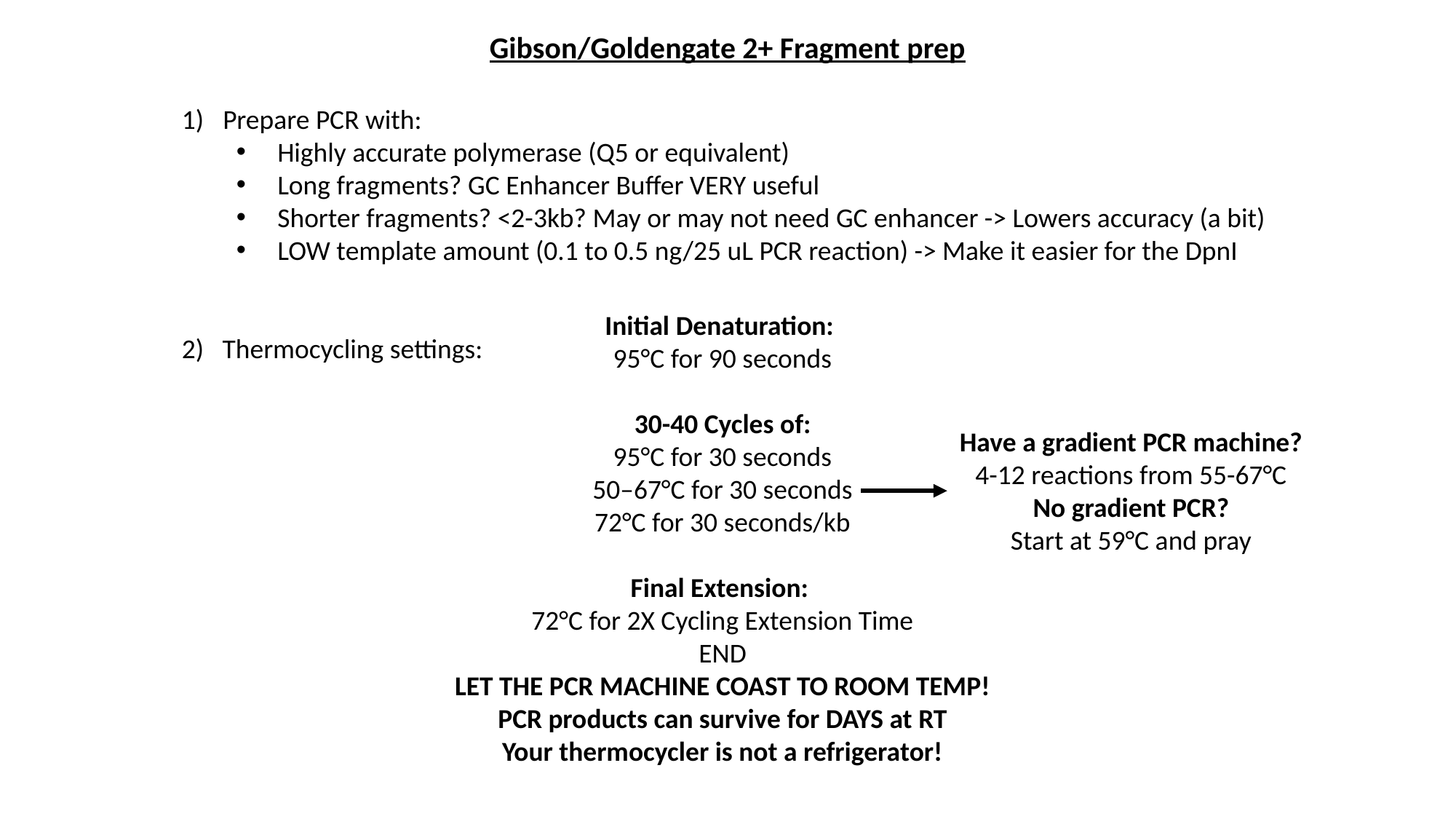

Gibson/Goldengate 2+ Fragment prep
Prepare PCR with:
Highly accurate polymerase (Q5 or equivalent)
Long fragments? GC Enhancer Buffer VERY useful
Shorter fragments? <2-3kb? May or may not need GC enhancer -> Lowers accuracy (a bit)
LOW template amount (0.1 to 0.5 ng/25 uL PCR reaction) -> Make it easier for the DpnI

2)   Thermocycling settings:
Initial Denaturation:
95°C for 90 seconds

30-40 Cycles of:
95°C for 30 seconds
50–67°C for 30 seconds
72°C for 30 seconds/kb

Final Extension:
72°C for 2X Cycling Extension Time
END
LET THE PCR MACHINE COAST TO ROOM TEMP!
PCR products can survive for DAYS at RT
Your thermocycler is not a refrigerator!
Have a gradient PCR machine?
4-12 reactions from 55-67°C
No gradient PCR?
Start at 59°C and pray